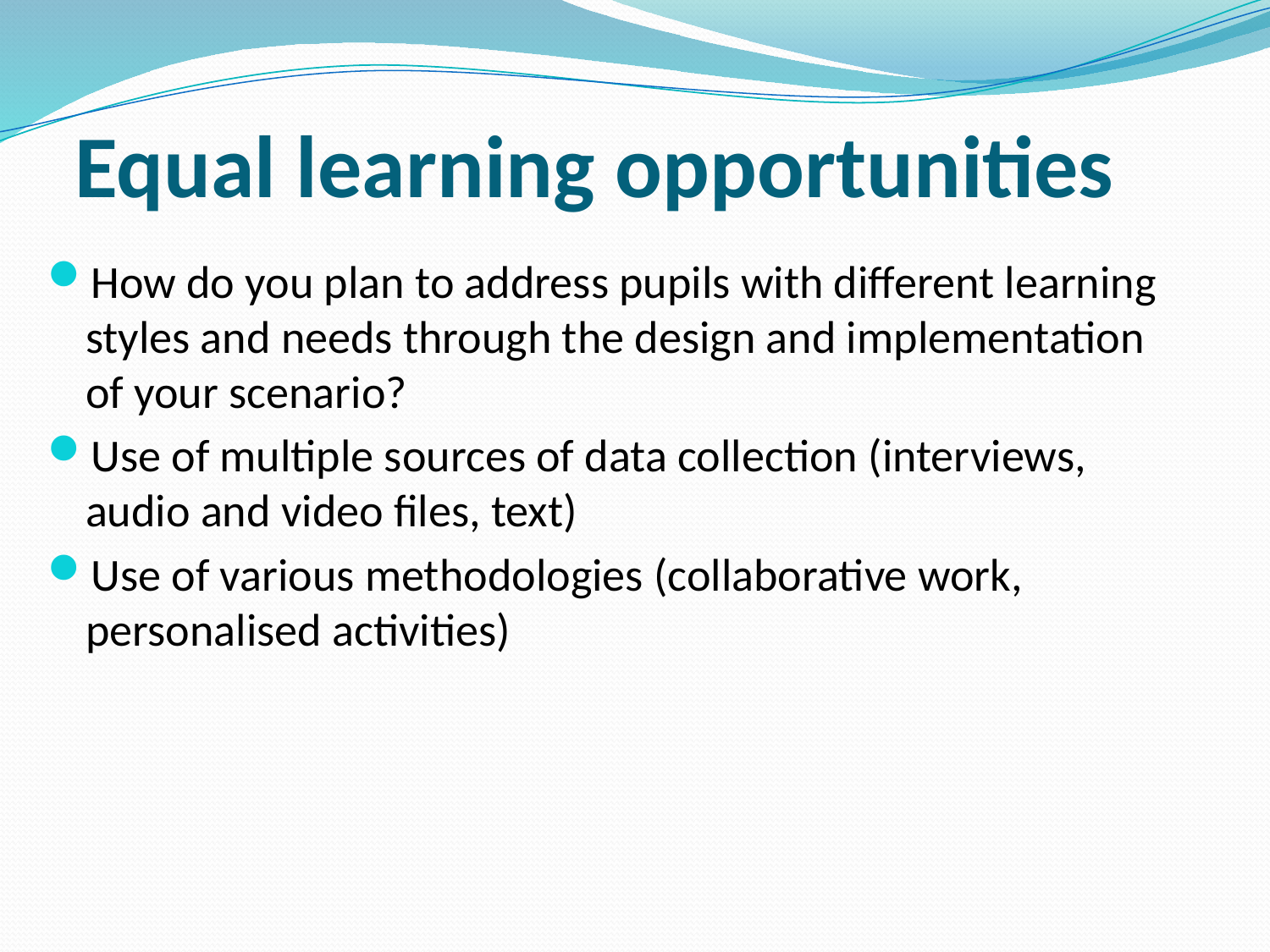

# Equal learning opportunities
How do you plan to address pupils with different learning styles and needs through the design and implementation of your scenario?
Use of multiple sources of data collection (interviews, audio and video files, text)
Use of various methodologies (collaborative work, personalised activities)